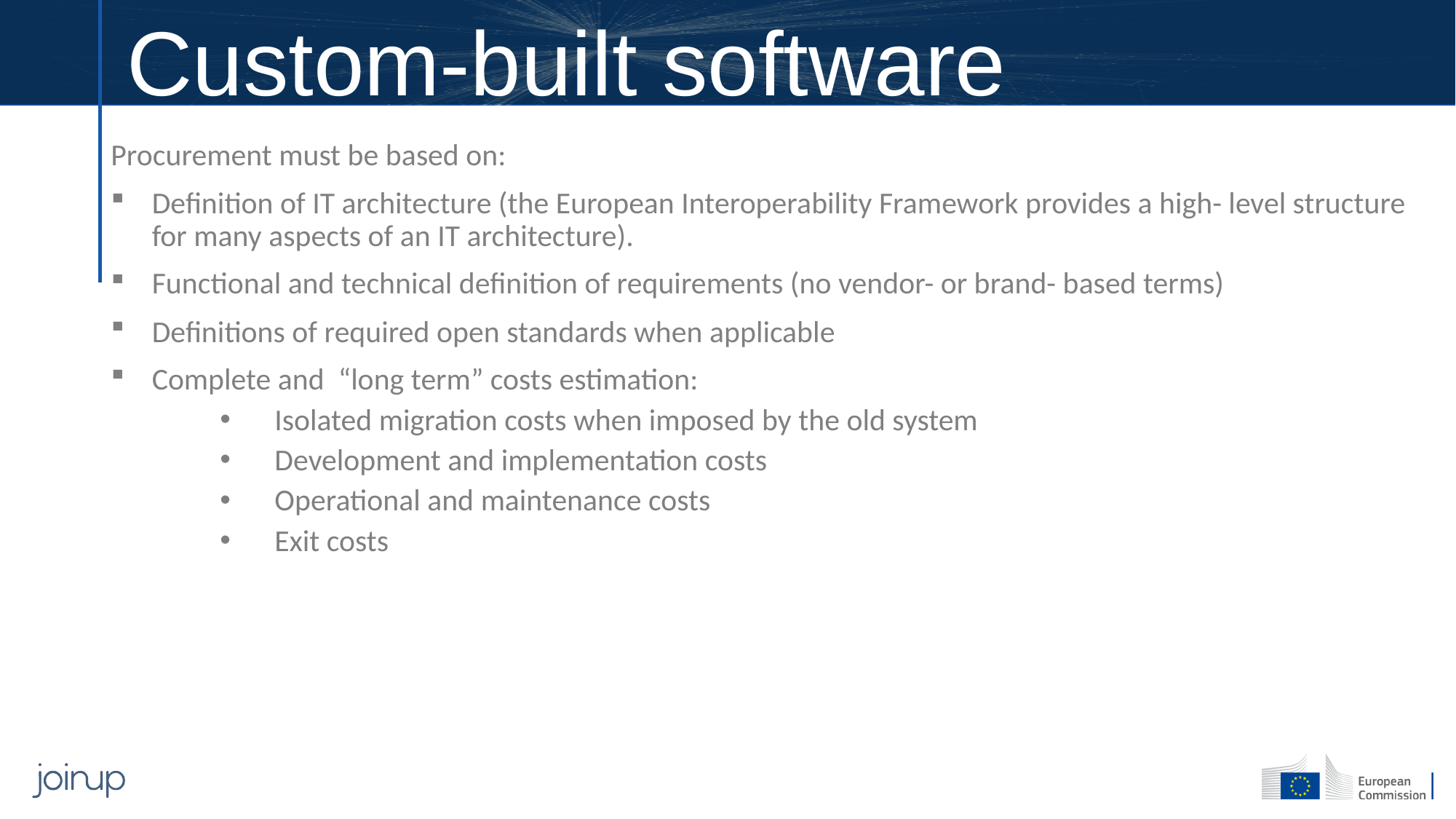

Custom-built software
Procurement must be based on:
Definition of IT architecture (the European Interoperability Framework provides a high- level structure for many aspects of an IT architecture).
Functional and technical definition of requirements (no vendor- or brand- based terms)
Definitions of required open standards when applicable
Complete and  “long term” costs estimation:
Isolated migration costs when imposed by the old system
Development and implementation costs
Operational and maintenance costs
Exit costs